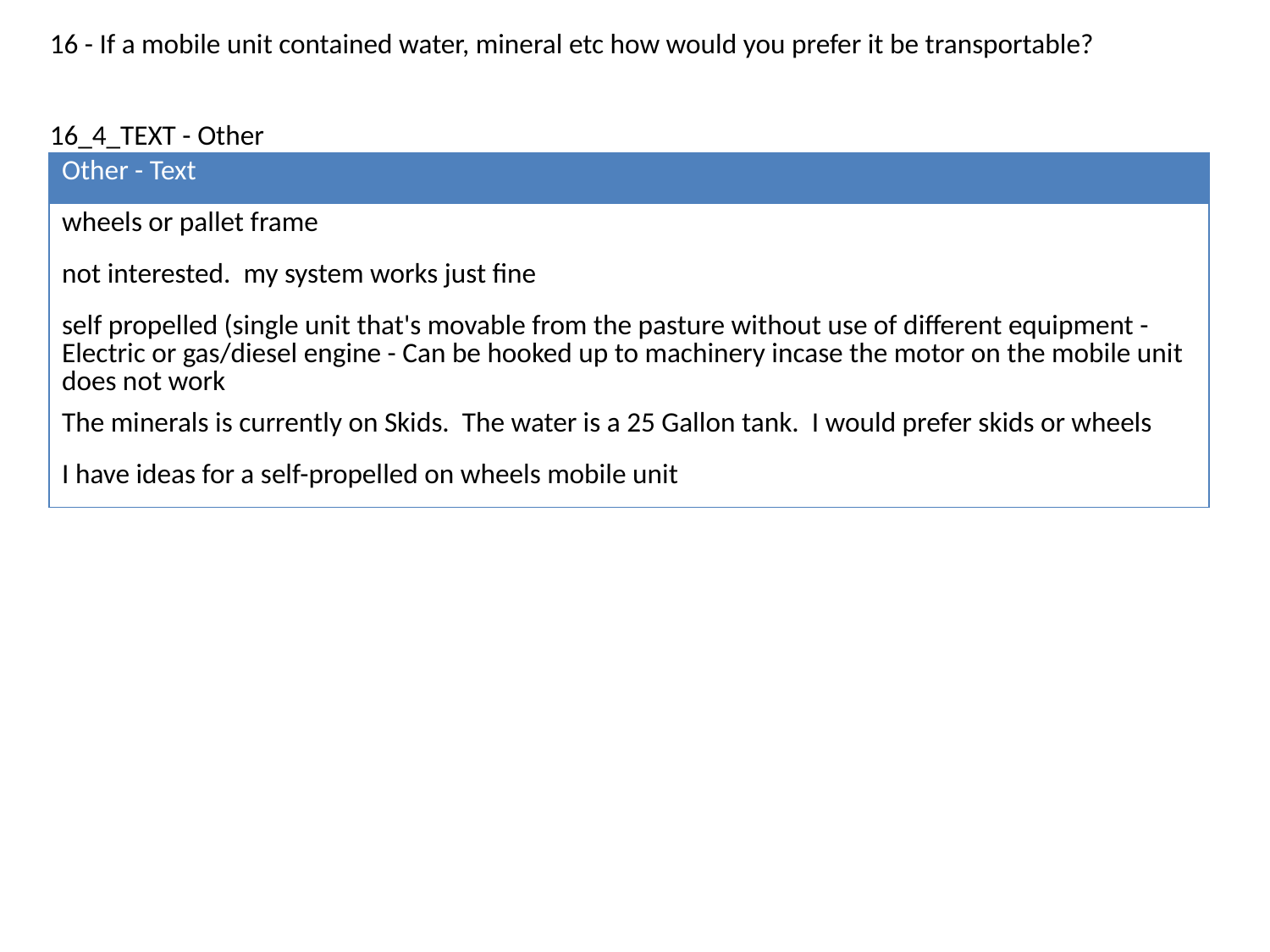

16 - If a mobile unit contained water, mineral etc how would you prefer it be transportable?
16_4_TEXT - Other
| Other - Text |
| --- |
| wheels or pallet frame |
| not interested. my system works just fine |
| self propelled (single unit that's movable from the pasture without use of different equipment -Electric or gas/diesel engine - Can be hooked up to machinery incase the motor on the mobile unit does not work |
| The minerals is currently on Skids. The water is a 25 Gallon tank. I would prefer skids or wheels |
| I have ideas for a self-propelled on wheels mobile unit |